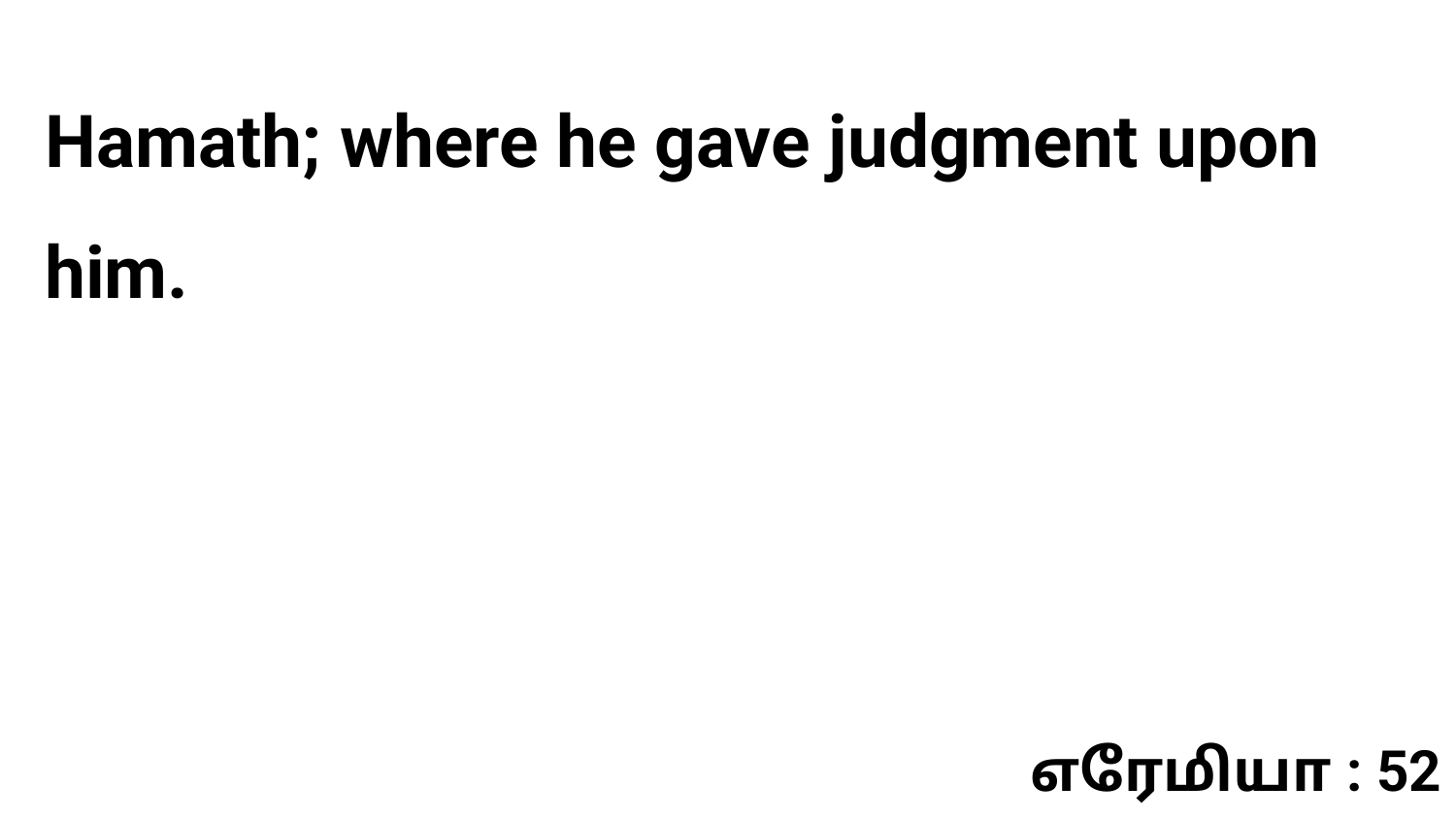

Hamath; where he gave judgment upon him.
எரேமியா : 52